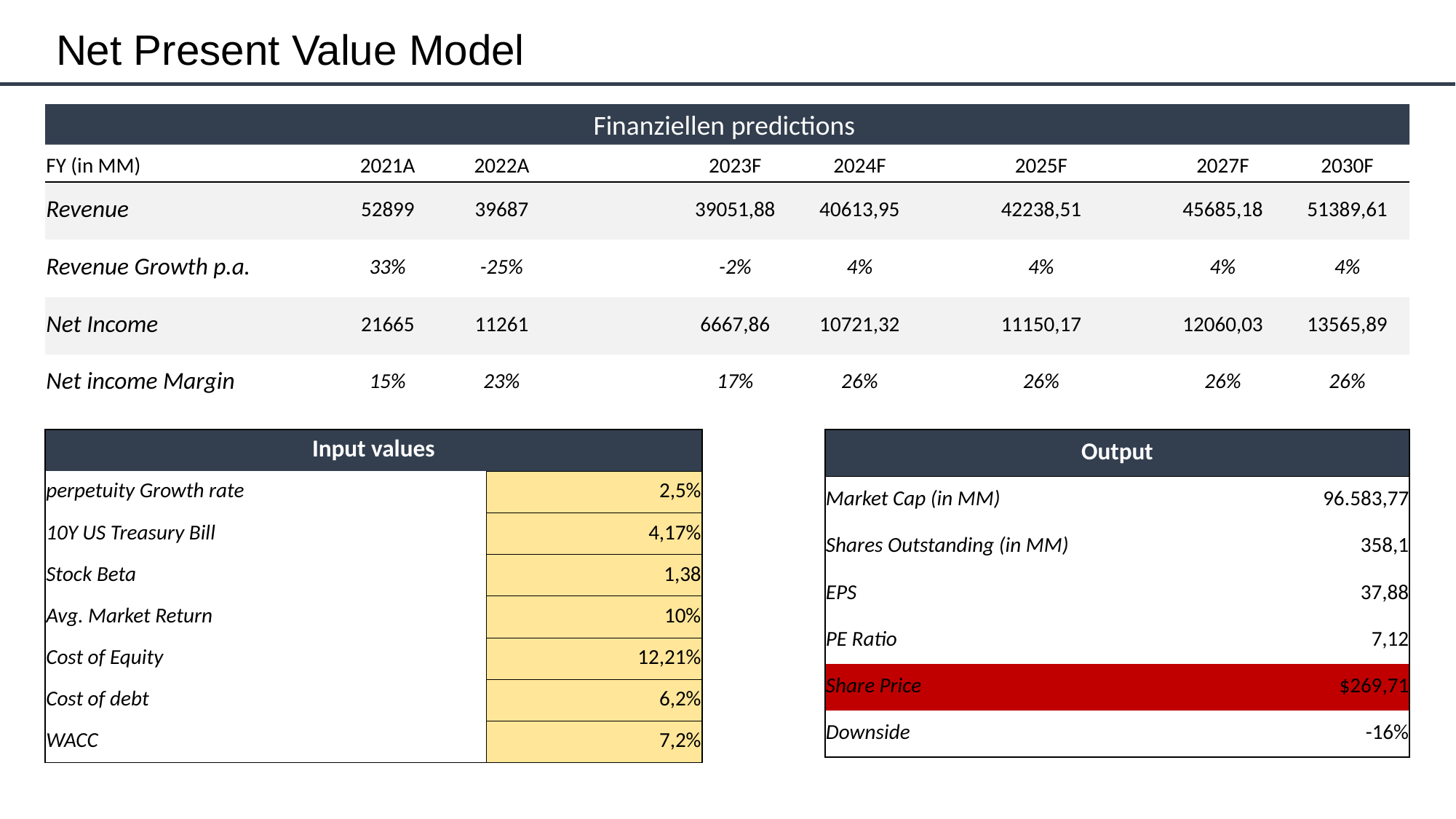

Net Present Value Model
Finanziellen predictions
| FY (in MM) | 2021A | 2022A |  | 2023F | 2024F | 2025F | 2027F | 2030F |
| --- | --- | --- | --- | --- | --- | --- | --- | --- |
| Revenue | 52899 | 39687 |  | 39051,88 | 40613,95 | 42238,51 | 45685,18 | 51389,61 |
| Revenue Growth p.a. | 33% | -25% |  | -2% | 4% | 4% | 4% | 4% |
| Net Income | 21665 | 11261 |  | 6667,86 | 10721,32 | 11150,17 | 12060,03 | 13565,89 |
| Net income Margin | 15% | 23% |  | 17% | 26% | 26% | 26% | 26% |
| Input values |  |
| --- | --- |
| perpetuity Growth rate | 2,5% |
| 10Y US Treasury Bill | 4,17% |
| Stock Beta | 1,38 |
| Avg. Market Return | 10% |
| Cost of Equity | 12,21% |
| Cost of debt | 6,2% |
| WACC | 7,2% |
| Output |  |
| --- | --- |
| Market Cap (in MM) | 96.583,77 |
| Shares Outstanding (in MM) | 358,1 |
| EPS | 37,88 |
| PE Ratio | 7,12 |
| Share Price | $269,71 |
| Downside | -16% |